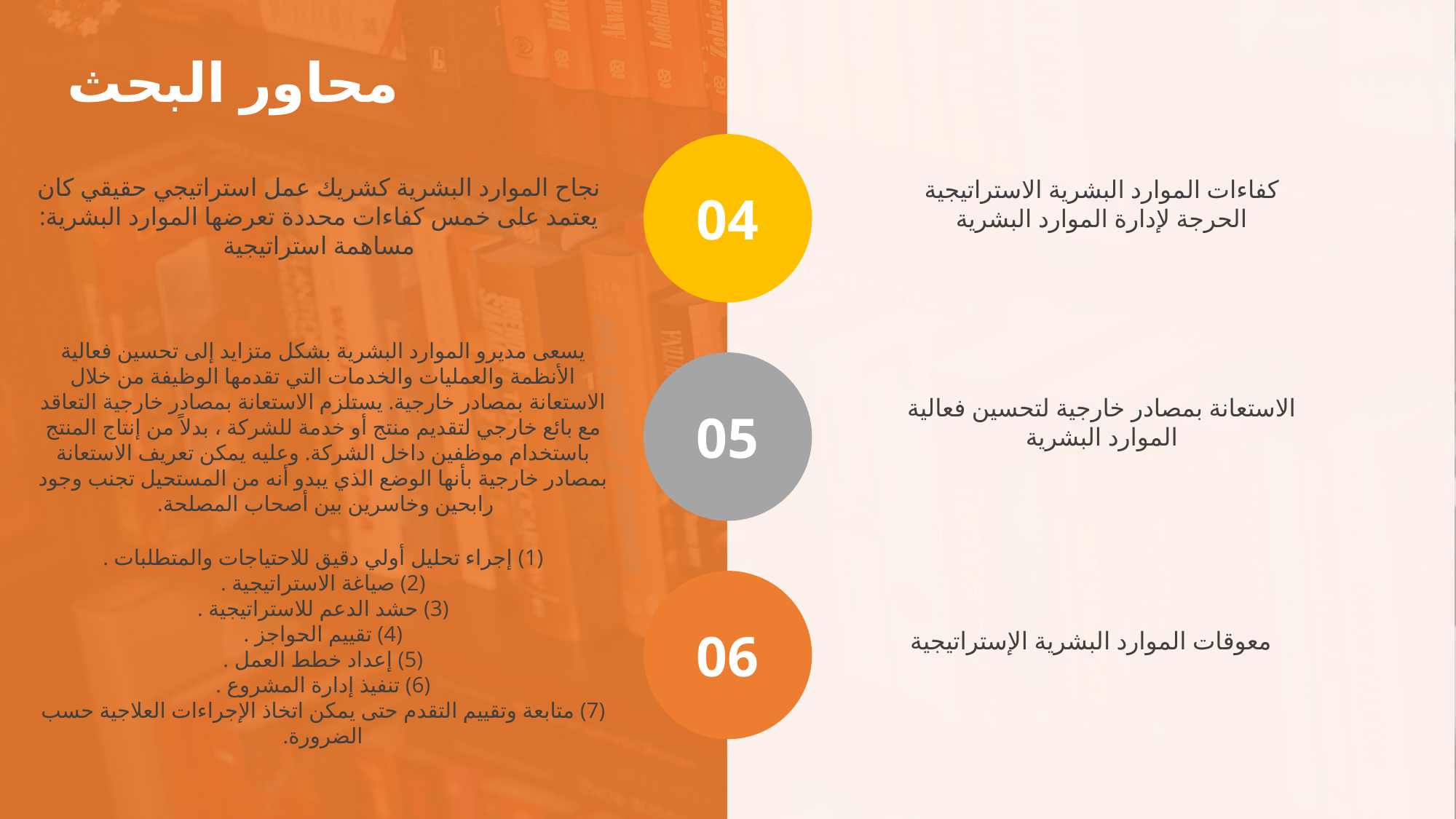

محاور البحث
04
نجاح الموارد البشرية كشريك عمل استراتيجي حقيقي كان يعتمد على خمس كفاءات محددة تعرضها الموارد البشرية: مساهمة استراتيجية

كفاءات الموارد البشرية الاستراتيجية الحرجة لإدارة الموارد البشرية
يسعى مديرو الموارد البشرية بشكل متزايد إلى تحسين فعالية الأنظمة والعمليات والخدمات التي تقدمها الوظيفة من خلال الاستعانة بمصادر خارجية. يستلزم الاستعانة بمصادر خارجية التعاقد مع بائع خارجي لتقديم منتج أو خدمة للشركة ، بدلاً من إنتاج المنتج باستخدام موظفين داخل الشركة. وعليه يمكن تعريف الاستعانة بمصادر خارجية بأنها الوضع الذي يبدو أنه من المستحيل تجنب وجود رابحين وخاسرين بين أصحاب المصلحة.
05
الاستعانة بمصادر خارجية لتحسين فعالية الموارد البشرية
(1) إجراء تحليل أولي دقيق للاحتياجات والمتطلبات .
(2) صياغة الاستراتيجية .
(3) حشد الدعم للاستراتيجية .
(4) تقييم الحواجز .
(5) إعداد خطط العمل .
(6) تنفيذ إدارة المشروع .
(7) متابعة وتقييم التقدم حتى يمكن اتخاذ الإجراءات العلاجية حسب الضرورة.

06
معوقات الموارد البشرية الإستراتيجية
6